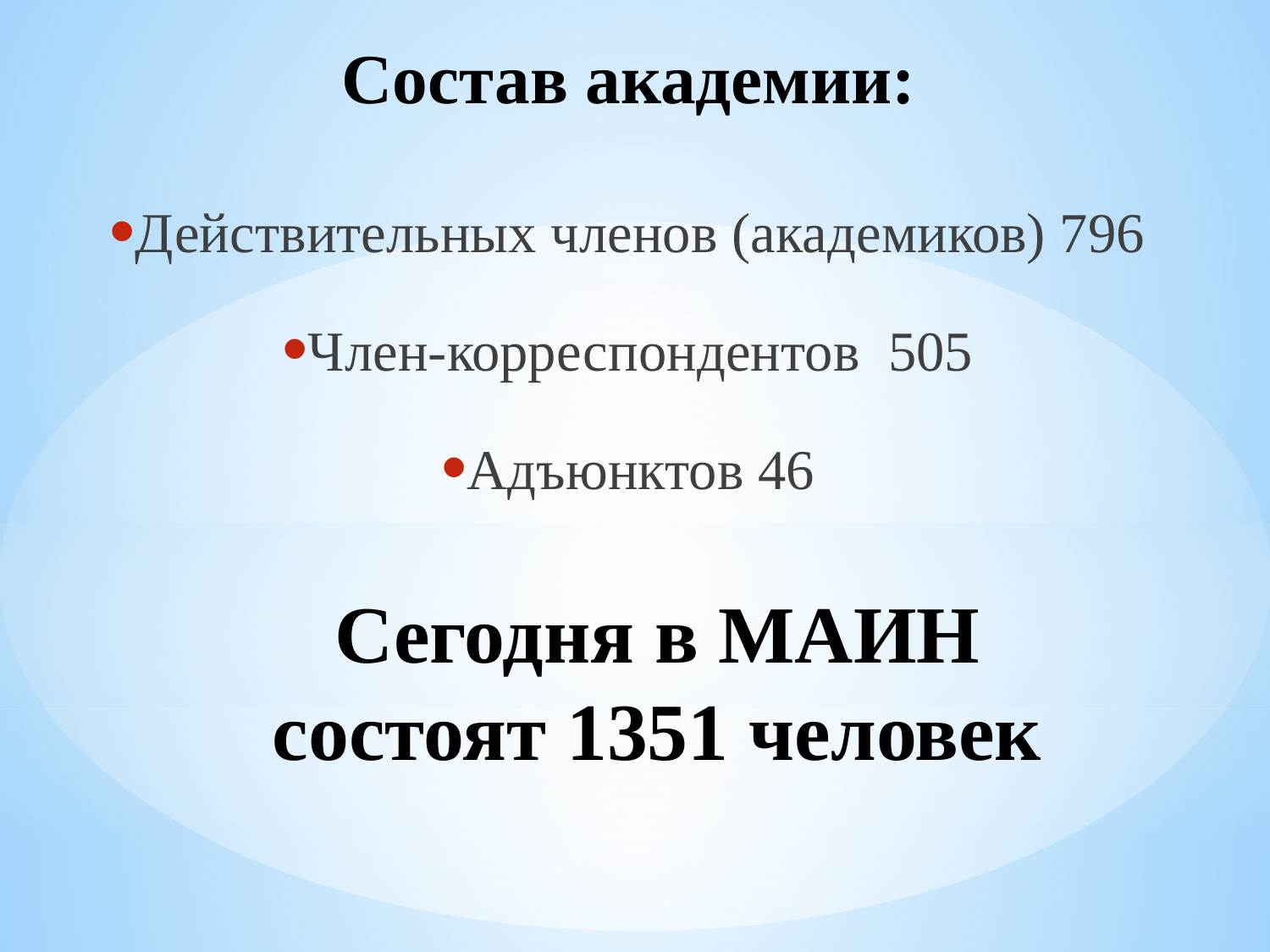

Состав академии:
Действительных членов (академиков) 796
Член-корреспондентов  505
Адъюнктов 46
# Сегодня в МАИН состоят 1351 человек